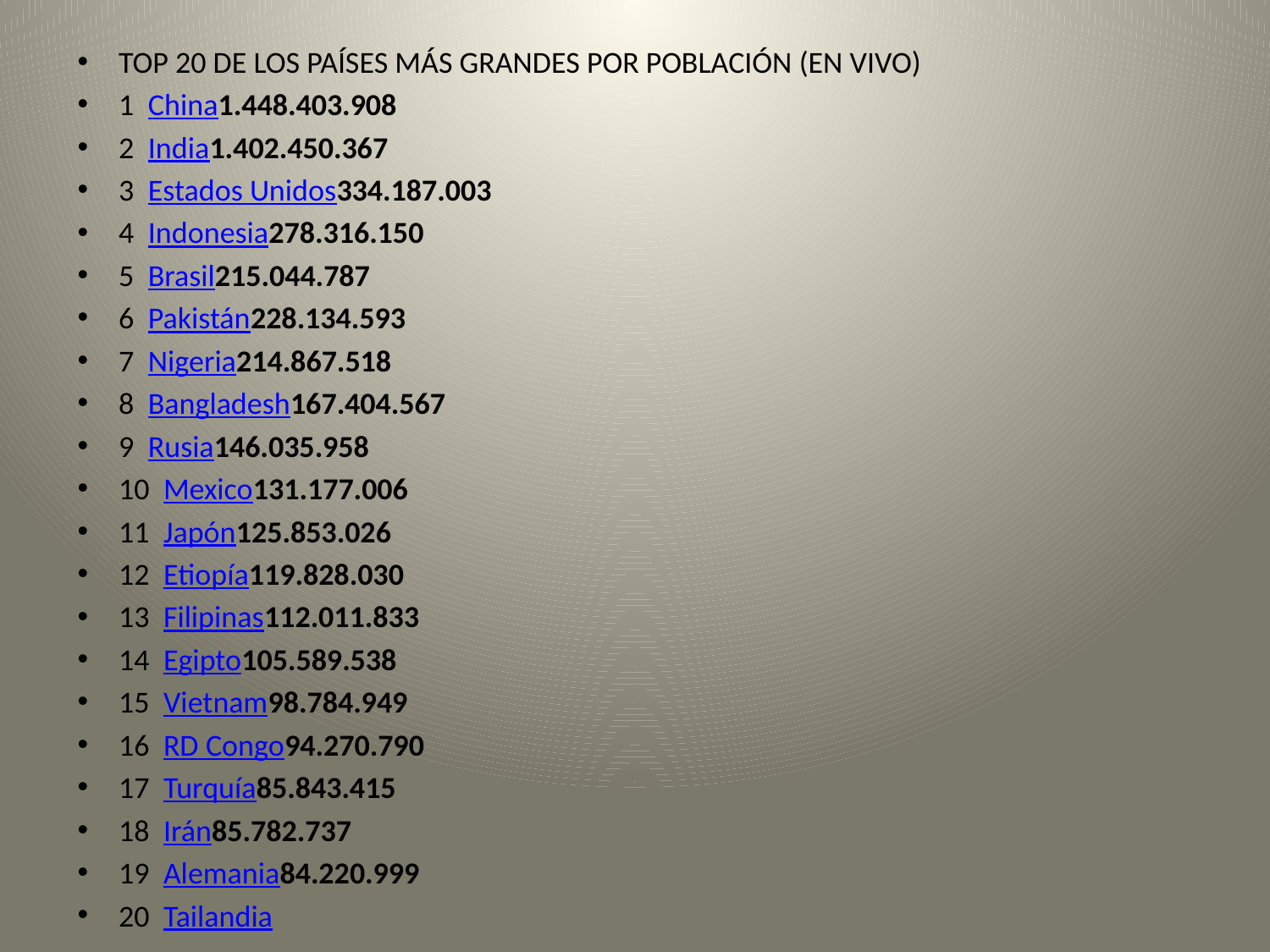

TOP 20 DE LOS PAÍSES MÁS GRANDES POR POBLACIÓN (EN VIVO)
1  China1.448.403.908
2  India1.402.450.367
3  Estados Unidos334.187.003
4  Indonesia278.316.150
5  Brasil215.044.787
6  Pakistán228.134.593
7  Nigeria214.867.518
8  Bangladesh167.404.567
9  Rusia146.035.958
10  Mexico131.177.006
11  Japón125.853.026
12  Etiopía119.828.030
13  Filipinas112.011.833
14  Egipto105.589.538
15  Vietnam98.784.949
16  RD Congo94.270.790
17  Turquía85.843.415
18  Irán85.782.737
19  Alemania84.220.999
20  Tailandia
#